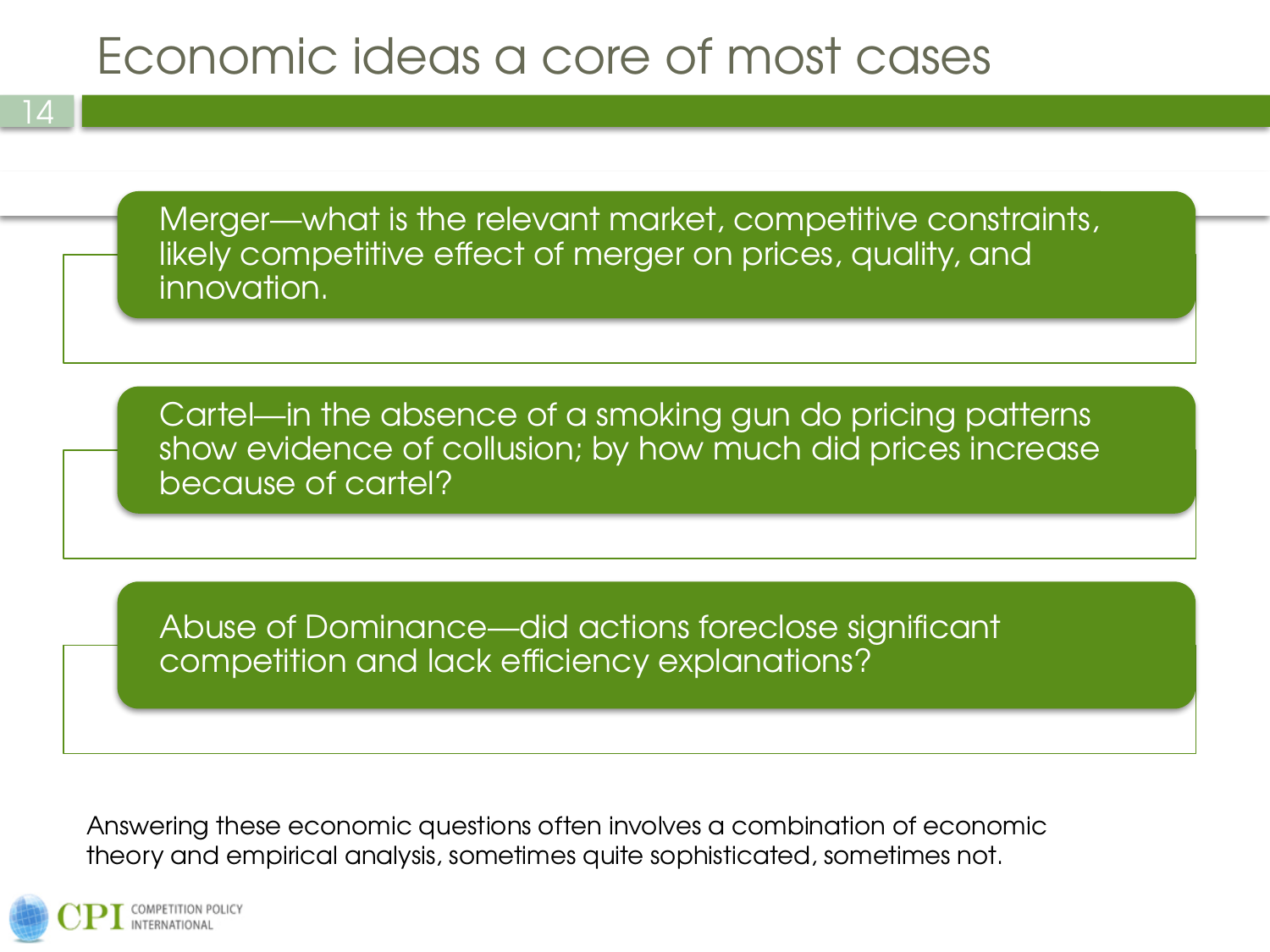

# Economic ideas a core of most cases
Merger—what is the relevant market, competitive constraints, likely competitive effect of merger on prices, quality, and innovation.
Cartel—in the absence of a smoking gun do pricing patterns show evidence of collusion; by how much did prices increase because of cartel?
Abuse of Dominance—did actions foreclose significant competition and lack efficiency explanations?
Answering these economic questions often involves a combination of economic
theory and empirical analysis, sometimes quite sophisticated, sometimes not.